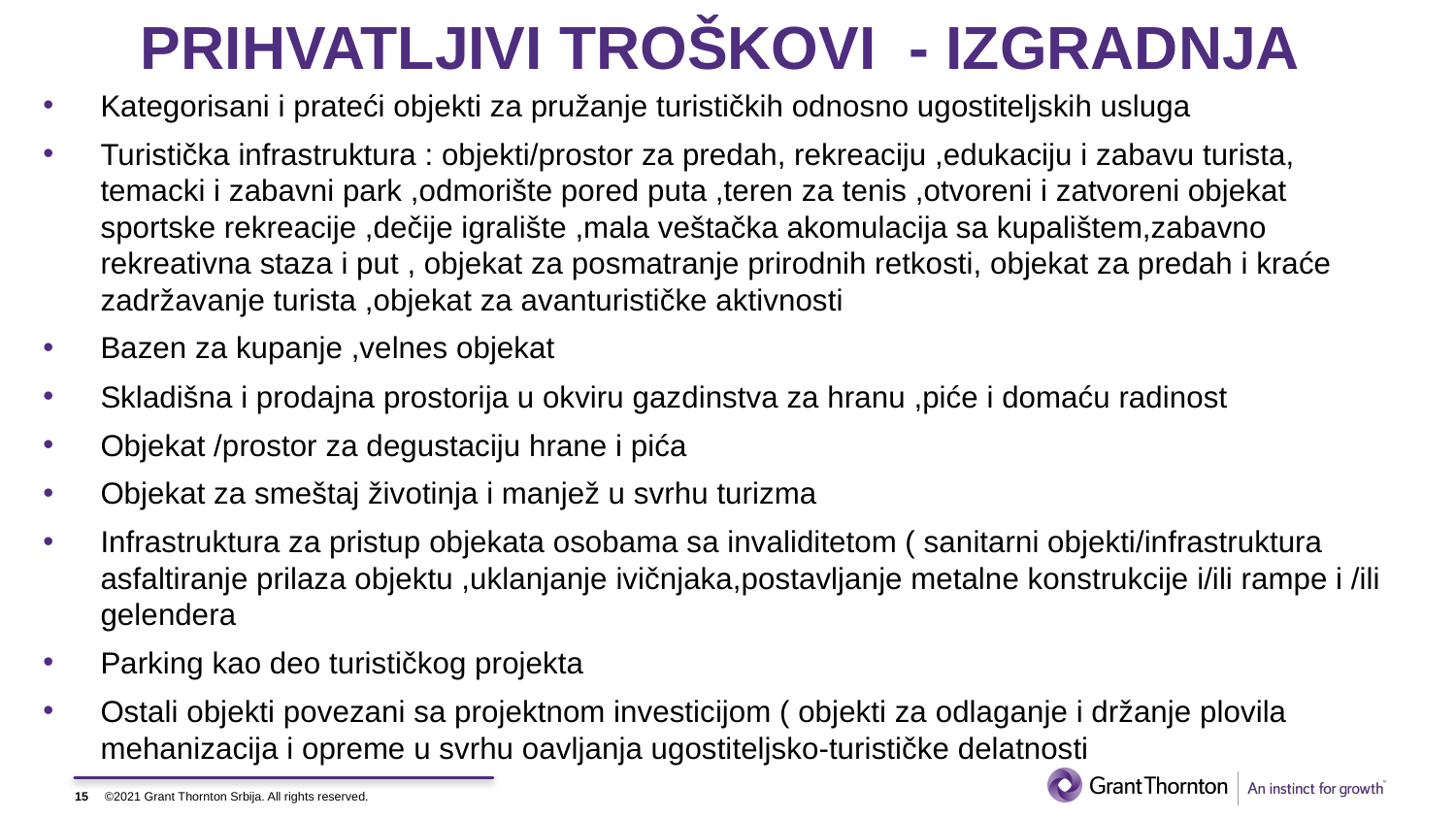

# PRIHVATLJIVI TROŠKOVI  - IZGRADNJA
Kategorisani i prateći objekti za pružanje turističkih odnosno ugostiteljskih usluga
Turistička infrastruktura : objekti/prostor za predah, rekreaciju ,edukaciju i zabavu turista, temacki i zabavni park ,odmorište pored puta ,teren za tenis ,otvoreni i zatvoreni objekat sportske rekreacije ,dečije igralište ,mala veštačka akomulacija sa kupalištem,zabavno rekreativna staza i put , objekat za posmatranje prirodnih retkosti, objekat za predah i kraće zadržavanje turista ,objekat za avanturističke aktivnosti
Bazen za kupanje ,velnes objekat
Skladišna i prodajna prostorija u okviru gazdinstva za hranu ,piće i domaću radinost
Objekat /prostor za degustaciju hrane i pića
Objekat za smeštaj životinja i manjež u svrhu turizma
Infrastruktura za pristup objekata osobama sa invaliditetom ( sanitarni objekti/infrastruktura asfaltiranje prilaza objektu ,uklanjanje ivičnjaka,postavljanje metalne konstrukcije i/ili rampe i /ili gelendera
Parking kao deo turističkog projekta
Ostali objekti povezani sa projektnom investicijom ( objekti za odlaganje i držanje plovila mehanizacija i opreme u svrhu oavljanja ugostiteljsko-turističke delatnosti

15